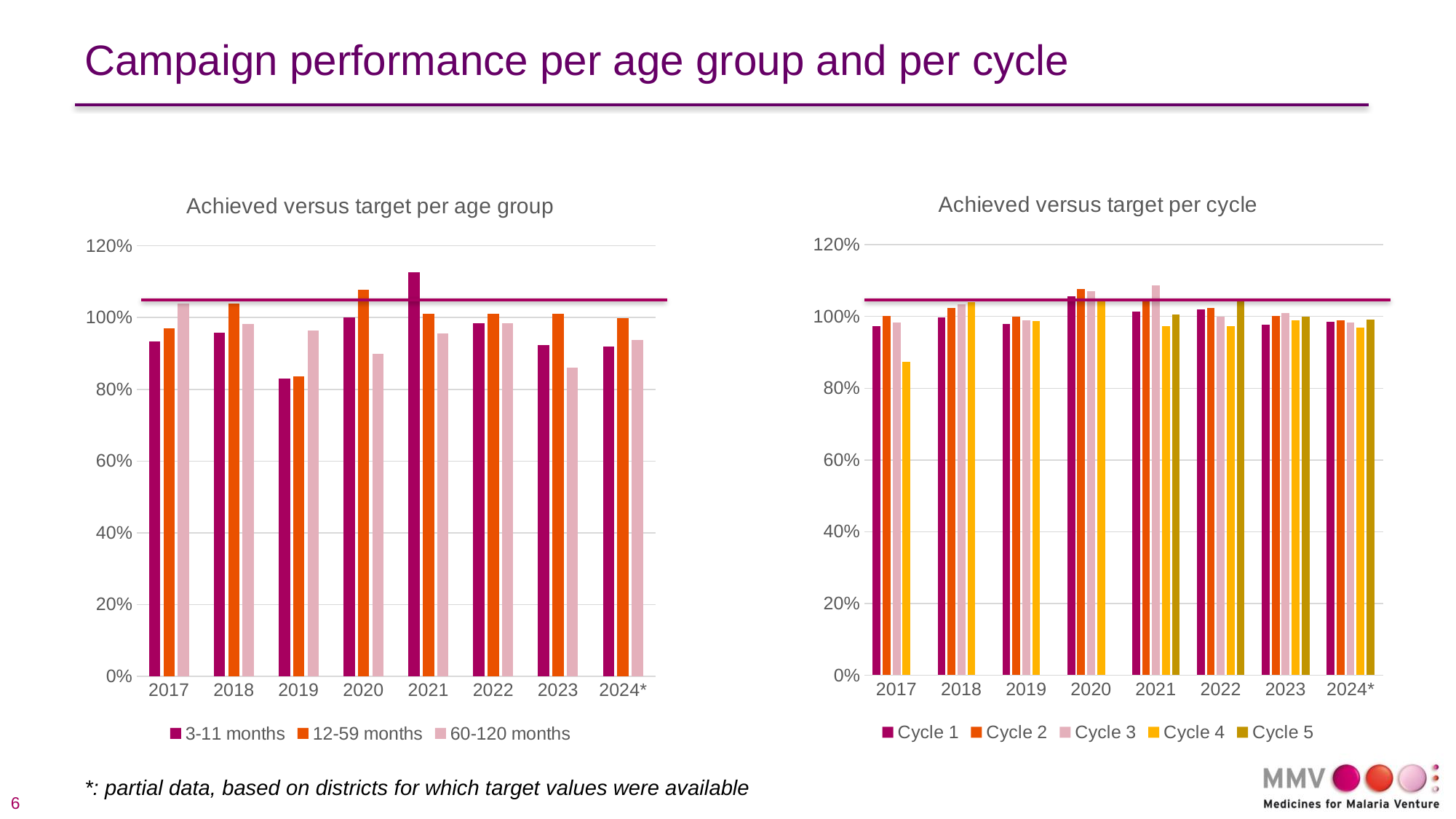

# Campaign performance per age group and per cycle

### Chart: Achieved versus target per cycle

| Category | Cycle 1 | Cycle 2 | Cycle 3 | Cycle 4 | Cycle 5 |
|---|---|---|---|---|---|
| 2017 | 0.9738082144872083 | 1.0005554040754274 | 0.9830326144759043 | 0.8727006137518354 | None |
| 2018 | 0.9970513344848381 | 1.0229056340431526 | 1.0347202601487326 | 1.04107224477666 | None |
| 2019 | 0.9784755061461357 | 0.9994698310709945 | 0.9884955911306068 | 0.9872226043933433 | None |
| 2020 | 1.0566451053595722 | 1.07656884108703 | 1.070251246714515 | 1.0431253422315236 | None |
| 2021 | 1.0133256856779442 | 1.050341781964411 | 1.0868949532196897 | 0.9732097435993301 | 1.0064333212485372 |
| 2022 | 1.0196374943757227 | 1.0242487231793571 | 0.9995314754946096 | 0.9736564066740612 | 1.0421979596927673 |
| 2023 | 0.9772392247189594 | 1.0011867012276354 | 1.0093783800198137 | 0.9892581887162271 | 0.9989603860316693 |
| 2024* | 0.9855122058531526 | 0.9888197423543373 | 0.982557291820313 | 0.9686138871168534 | 0.9910631159984815 |

### Chart: Achieved versus target per age group

| Category | 3-11 months | 12-59 months | 60-120 months |
|---|---|---|---|
| 2017 | 0.9326713157848523 | 0.9691787423185046 | 1.0382528018244812 |
| 2018 | 0.9575510951322186 | 1.0382466920655298 | 0.9814816589367166 |
| 2019 | 0.829969717488377 | 0.8369005199657397 | 0.9644765198733629 |
| 2020 | 1.0006553978360846 | 1.0784393375376078 | 0.8997060971566582 |
| 2021 | 1.1270800982399027 | 1.0098430361479378 | 0.9549744329079031 |
| 2022 | 0.9843598072922656 | 1.0109694990614833 | 0.985284259719388 |
| 2023 | 0.9225904510697684 | 1.0108062761973158 | 0.8612334506984172 |
| 2024* | 0.9183956889682592 | 0.9982712232866489 | 0.9378375455411065 |
*: partial data, based on districts for which target values were available